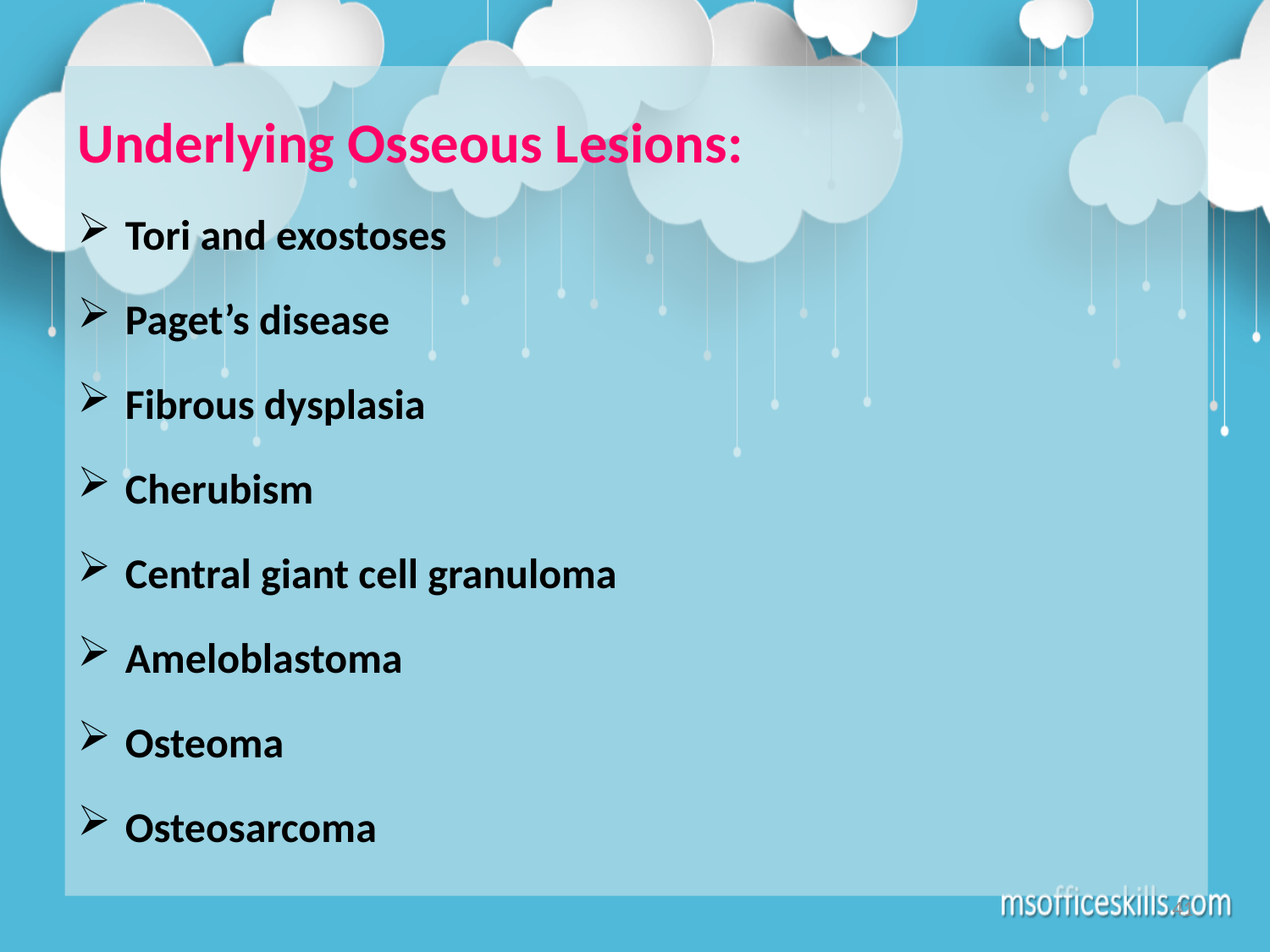

Underlying Osseous Lesions:
Tori and exostoses
Paget’s disease
Fibrous dysplasia
Cherubism
Central giant cell granuloma
Ameloblastoma
Osteoma
Osteosarcoma
41